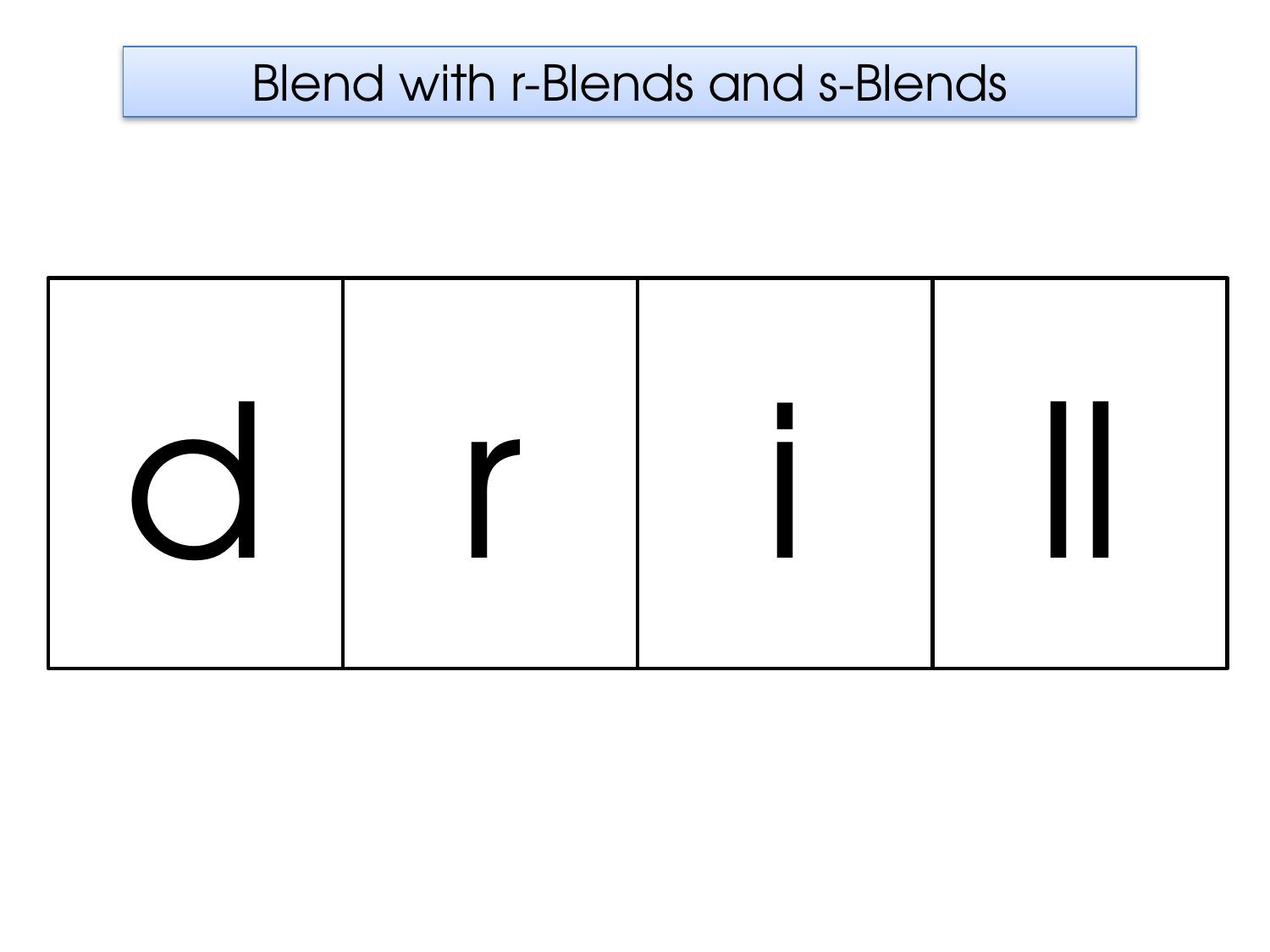

Blend with r-Blends and s-Blends
d
r
i
ll